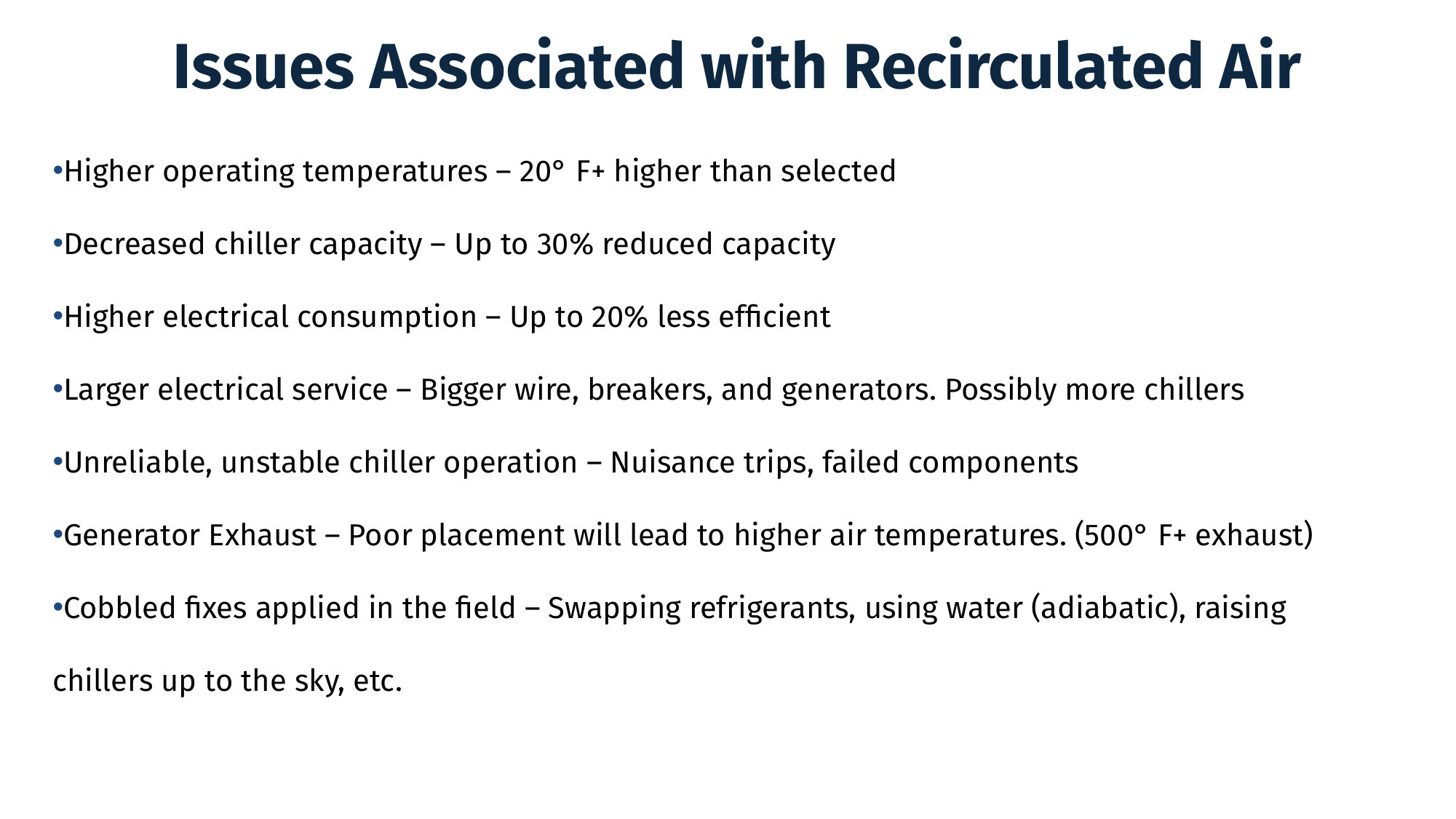

# Issues Associated with Recirculated Air
Higher operating temperatures – 20° F+ higher than selected
Decreased chiller capacity – Up to 30% reduced capacity
Higher electrical consumption – Up to 20% less efficient
Larger electrical service – Bigger wire, breakers, and generators. Possibly more chillers
Unreliable, unstable chiller operation – Nuisance trips, failed components
Generator Exhaust – Poor placement will lead to higher air temperatures. (500° F+ exhaust)
Cobbled fixes applied in the field – Swapping refrigerants, using water (adiabatic), raising chillers up to the sky, etc.